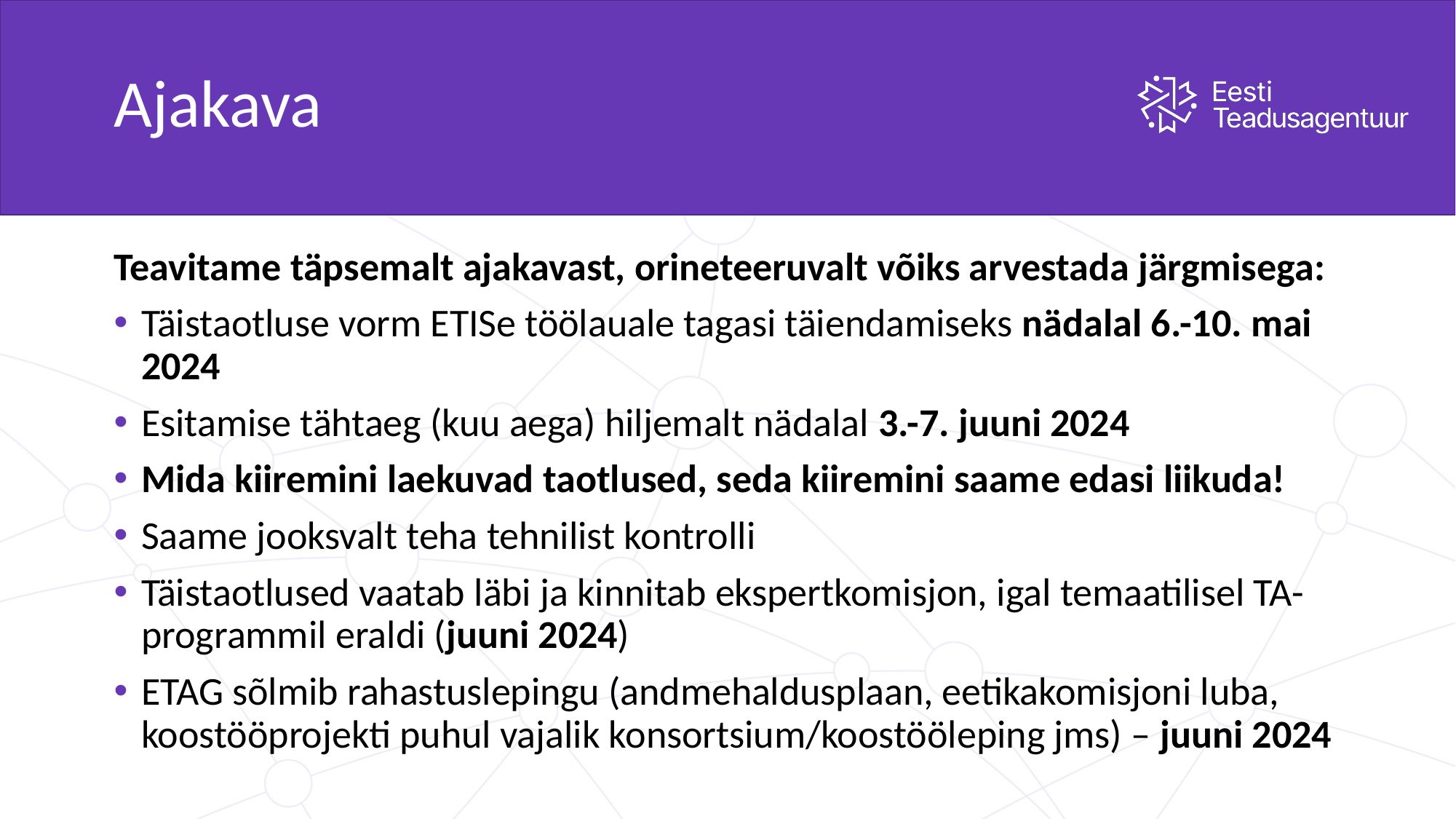

# Ajakava
Teavitame täpsemalt ajakavast, orineteeruvalt võiks arvestada järgmisega:
Täistaotluse vorm ETISe töölauale tagasi täiendamiseks nädalal 6.-10. mai​ 2024
Esitamise tähtaeg (kuu aega) hiljemalt nädalal 3.-7. juuni 2024
Mida kiiremini laekuvad taotlused, seda kiiremini saame edasi liikuda!
Saame jooksvalt teha tehnilist kontrolli
Täistaotlused vaatab läbi ja kinnitab ekspertkomisjon, igal temaatilisel TA-programmil eraldi (juuni 2024)
ETAG sõlmib rahastuslepingu (andmehaldusplaan, eetikakomisjoni luba, koostööprojekti puhul vajalik konsortsium/koostööleping jms) – juuni 2024